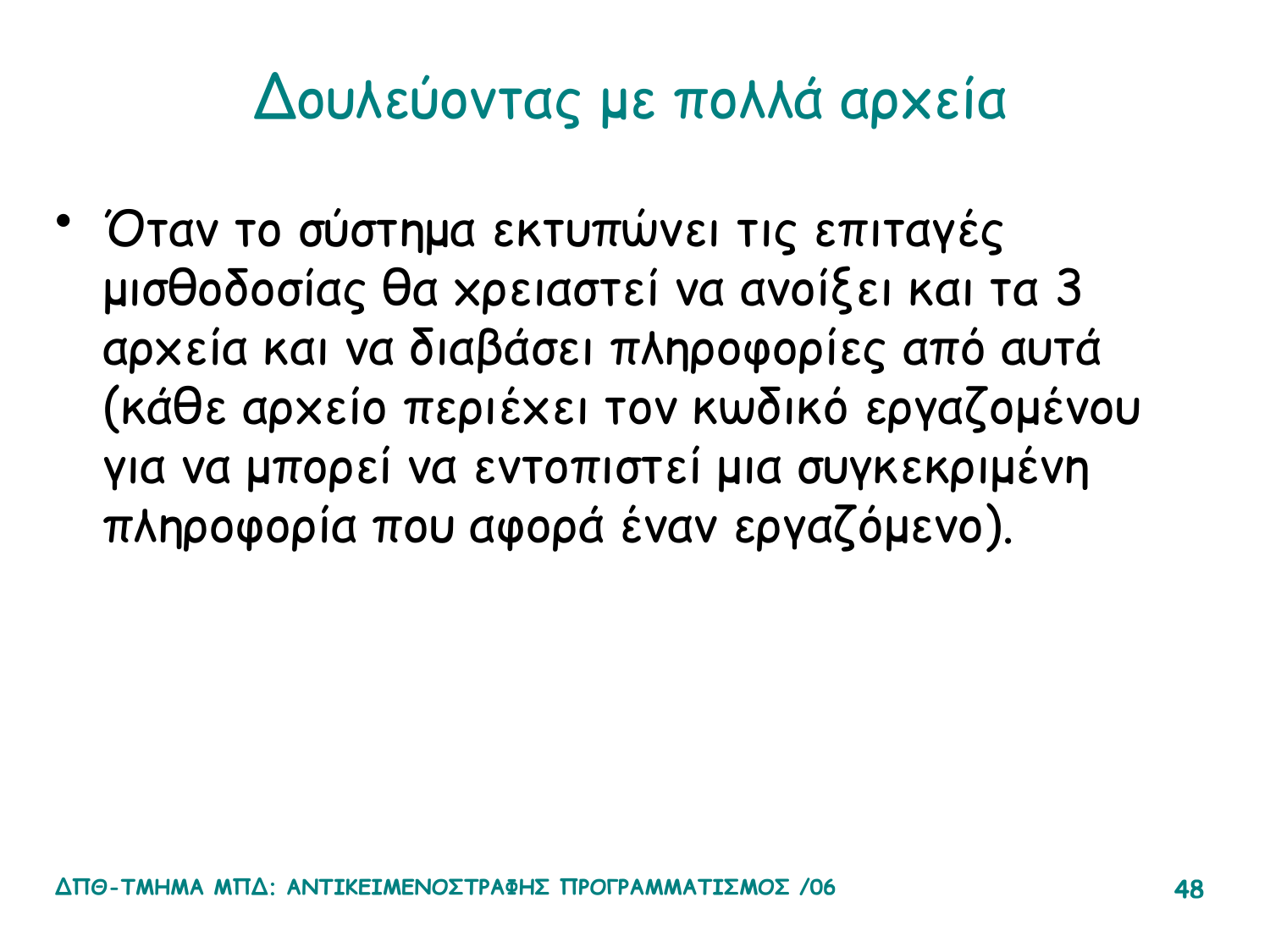

# Δουλεύοντας με πολλά αρχεία
Όταν το σύστημα εκτυπώνει τις επιταγές μισθοδοσίας θα χρειαστεί να ανοίξει και τα 3 αρχεία και να διαβάσει πληροφορίες από αυτά (κάθε αρχείο περιέχει τον κωδικό εργαζομένου για να μπορεί να εντοπιστεί μια συγκεκριμένη πληροφορία που αφορά έναν εργαζόμενο).
ΔΠΘ-ΤΜΗΜΑ ΜΠΔ: ΑΝΤΙΚΕΙΜΕΝΟΣΤΡΑΦΗΣ ΠΡΟΓΡΑΜΜΑΤΙΣΜΟΣ /06
48